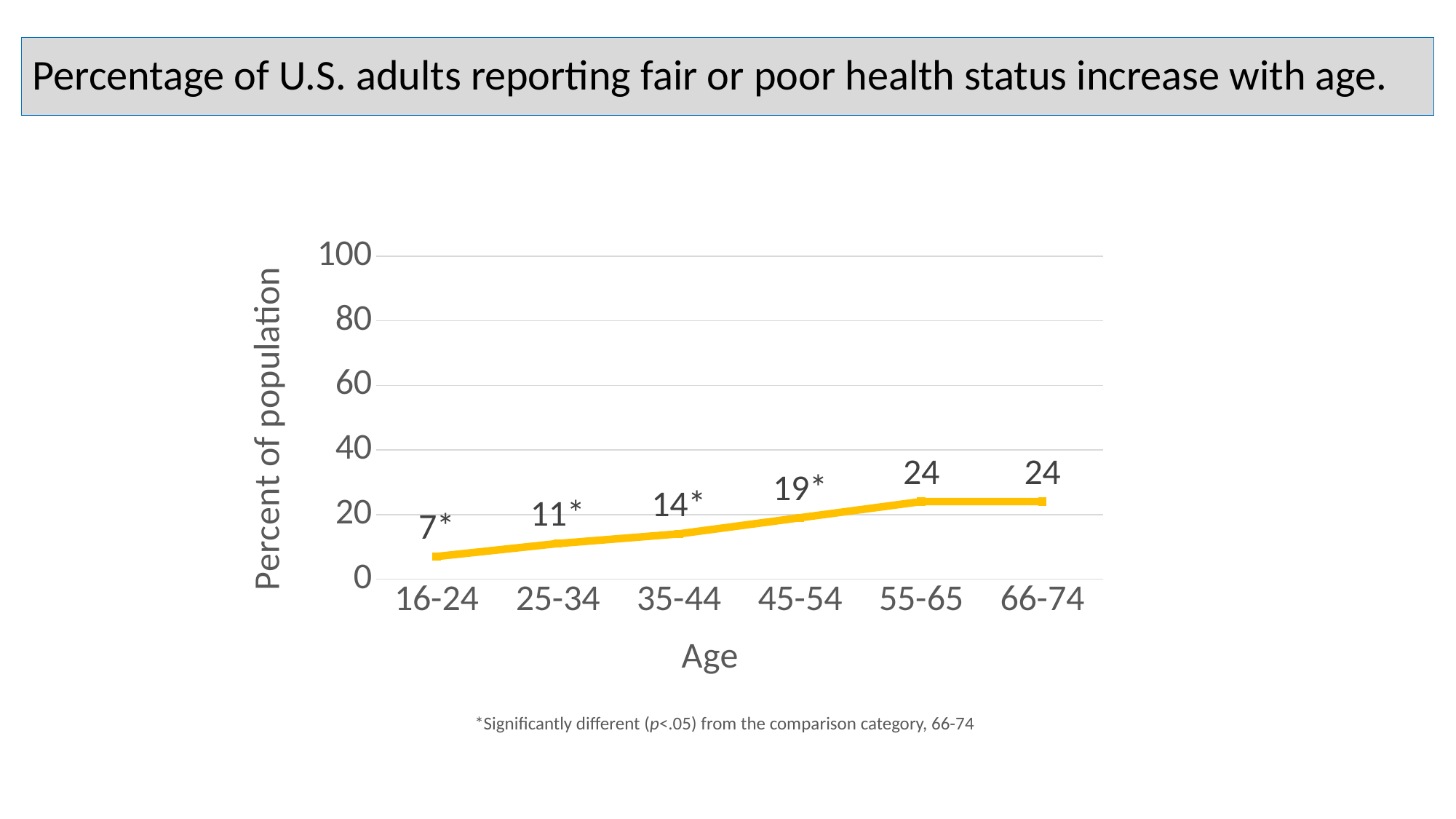

Percentage of U.S. adults reporting fair or poor health status increase with age.

### Chart

| Category | Fair, poor |
|---|---|
| 16-24 | 7.0 |
| 25-34 | 11.0 |
| 35-44 | 14.0 |
| 45-54 | 19.0 |
| 55-65 | 24.0 |
| 66-74 | 24.0 |
*Significantly different (p<.05) from the comparison category, 66-74